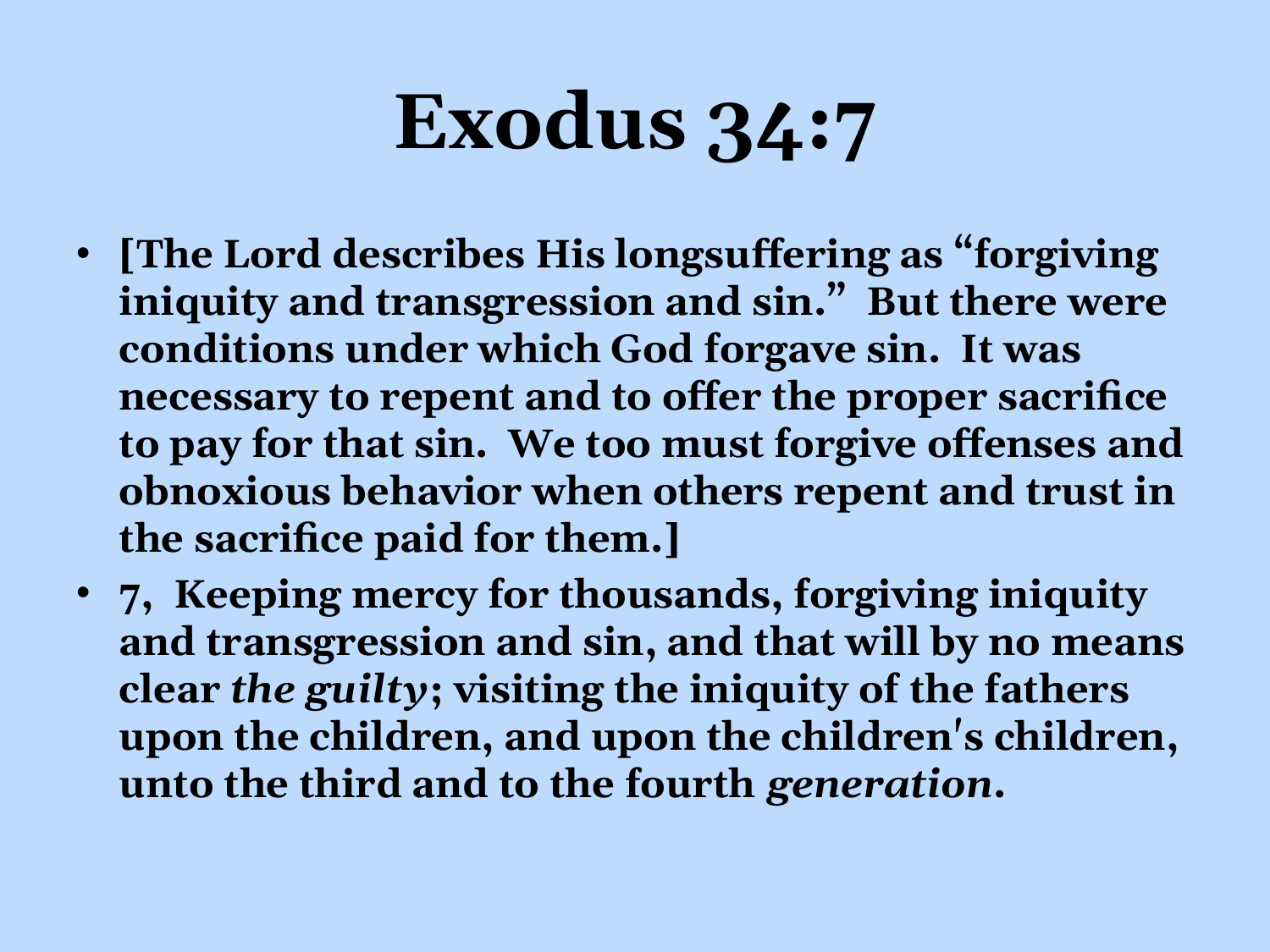

# Exodus 34:7
[The Lord describes His longsuffering as “forgiving iniquity and transgression and sin.”  But there were conditions under which God forgave sin.  It was necessary to repent and to offer the proper sacrifice to pay for that sin.  We too must forgive offenses and obnoxious behavior when others repent and trust in the sacrifice paid for them.]
7,  Keeping mercy for thousands, forgiving iniquity and transgression and sin, and that will by no means clear the guilty; visiting the iniquity of the fathers upon the children, and upon the children's children, unto the third and to the fourth generation.